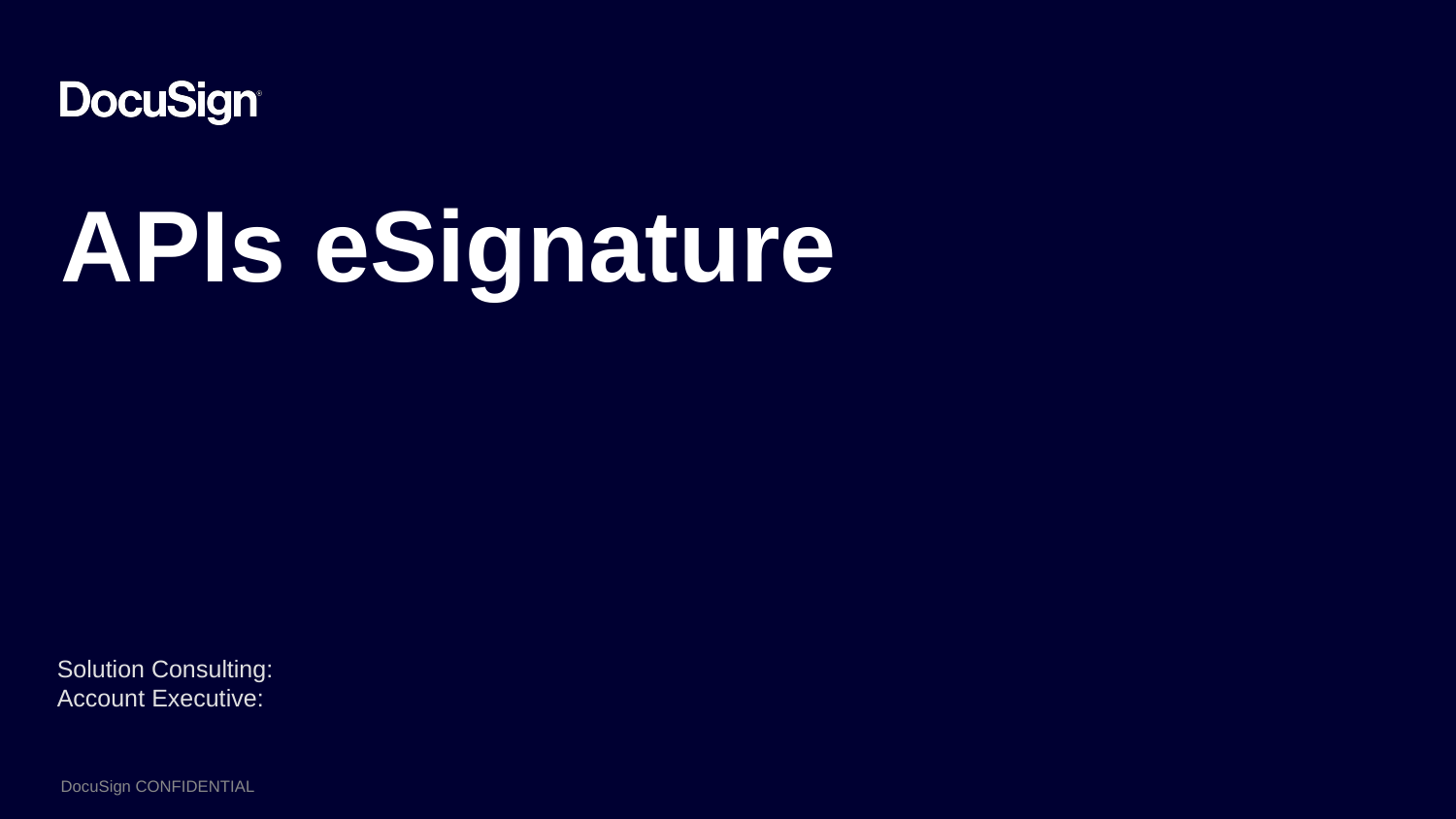

# APIs eSignature
Solution Consulting:
Account Executive: